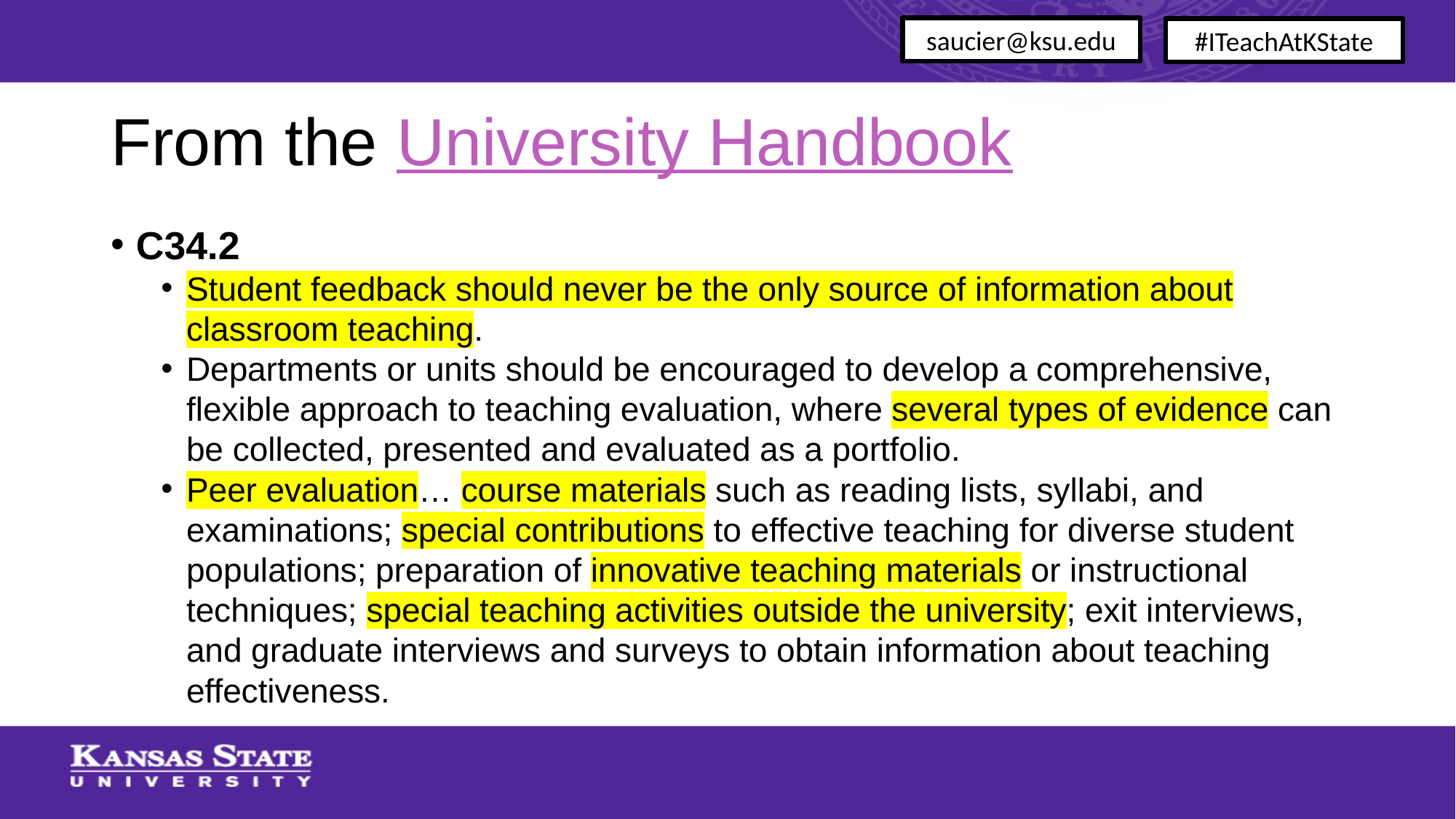

saucier@ksu.edu
#ITeachAtKState
# From the University Handbook
C34.2
Student feedback should never be the only source of information about classroom teaching.
Departments or units should be encouraged to develop a comprehensive, flexible approach to teaching evaluation, where several types of evidence can be collected, presented and evaluated as a portfolio.
Peer evaluation… course materials such as reading lists, syllabi, and examinations; special contributions to effective teaching for diverse student populations; preparation of innovative teaching materials or instructional techniques; special teaching activities outside the university; exit interviews, and graduate interviews and surveys to obtain information about teaching effectiveness.